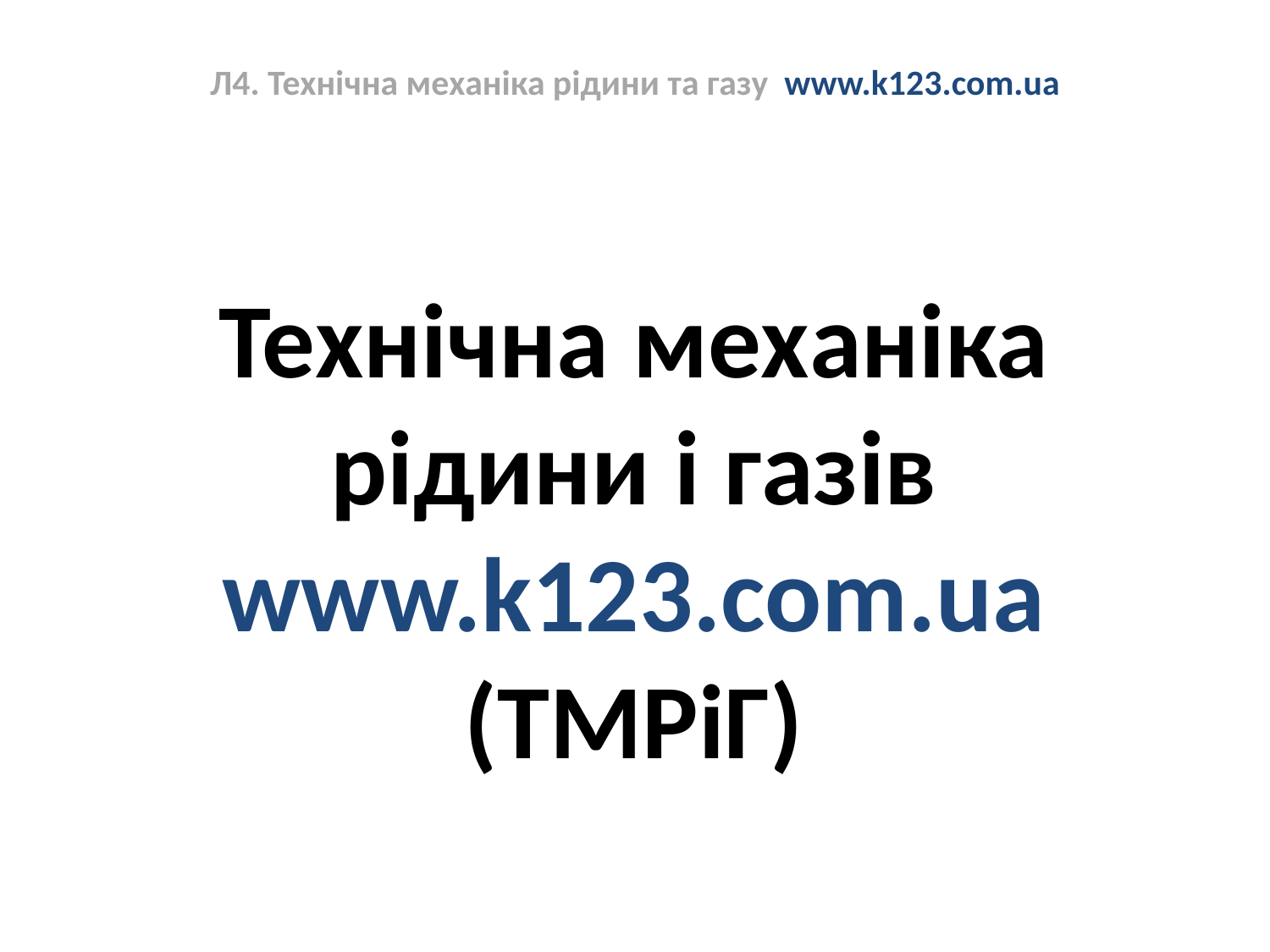

# Л4. Технічна механіка рідини та газу  www.k123.com.ua
Технічна механіка рідини і газів
www.k123.com.ua
(ТМРіГ)